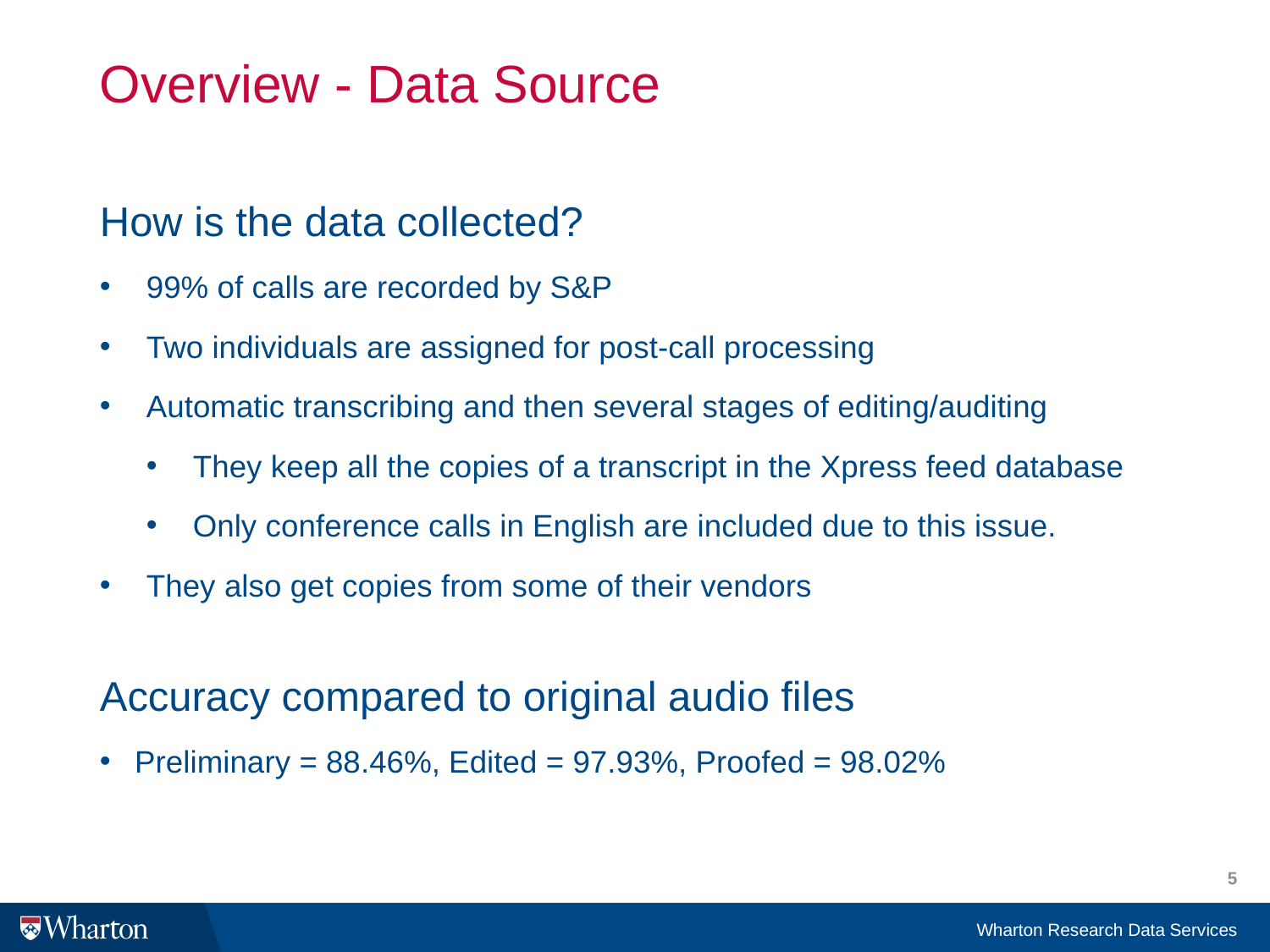

Overview - Data Source
How is the data collected?
99% of calls are recorded by S&P
Two individuals are assigned for post-call processing
Automatic transcribing and then several stages of editing/auditing
They keep all the copies of a transcript in the Xpress feed database
Only conference calls in English are included due to this issue.
They also get copies from some of their vendors
Accuracy compared to original audio files
Preliminary = 88.46%, Edited = 97.93%, Proofed = 98.02%

5
Wharton Research Data Services